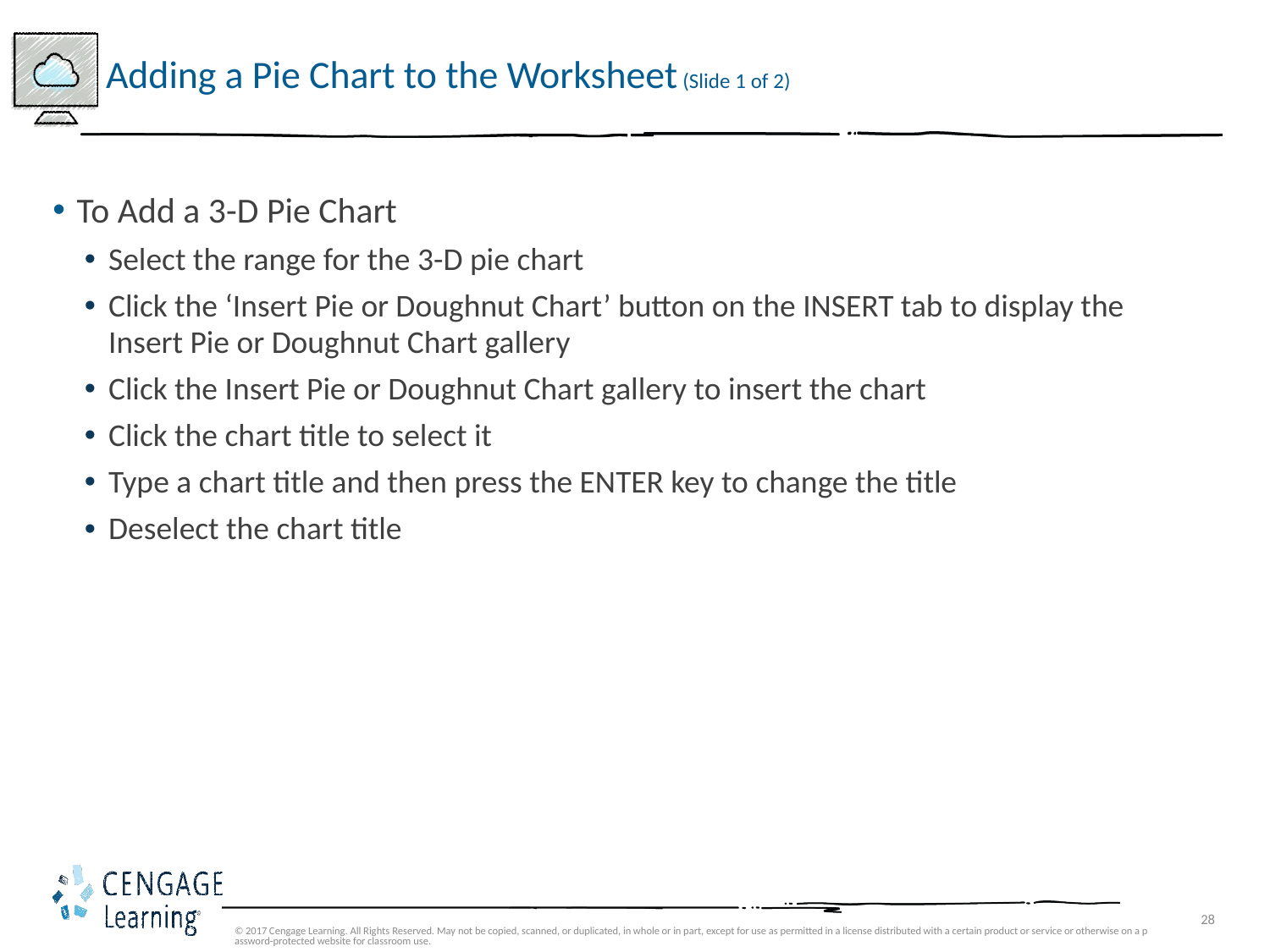

# Adding a Pie Chart to the Worksheet (Slide 1 of 2)
To Add a 3-D Pie Chart
Select the range for the 3-D pie chart
Click the ‘Insert Pie or Doughnut Chart’ button on the INSERT tab to display the Insert Pie or Doughnut Chart gallery
Click the Insert Pie or Doughnut Chart gallery to insert the chart
Click the chart title to select it
Type a chart title and then press the ENTER key to change the title
Deselect the chart title
© 2017 Cengage Learning. All Rights Reserved. May not be copied, scanned, or duplicated, in whole or in part, except for use as permitted in a license distributed with a certain product or service or otherwise on a password-protected website for classroom use.